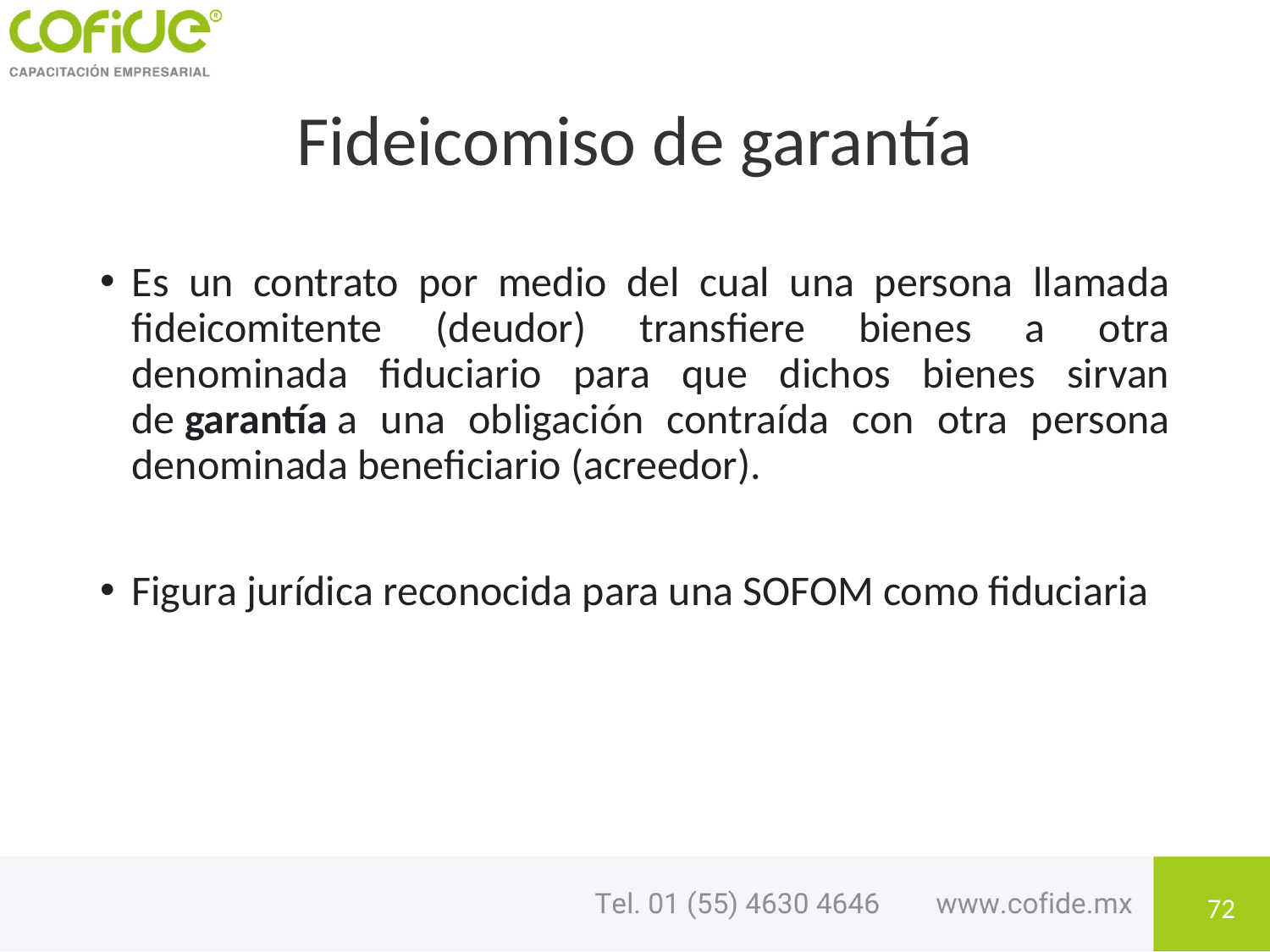

# Fideicomiso de garantía
Es un contrato por medio del cual una persona llamada fideicomitente (deudor) transfiere bienes a otra denominada fiduciario para que dichos bienes sirvan de garantía a una obligación contraída con otra persona denominada beneficiario (acreedor).

Figura jurídica reconocida para una SOFOM como fiduciaria
72